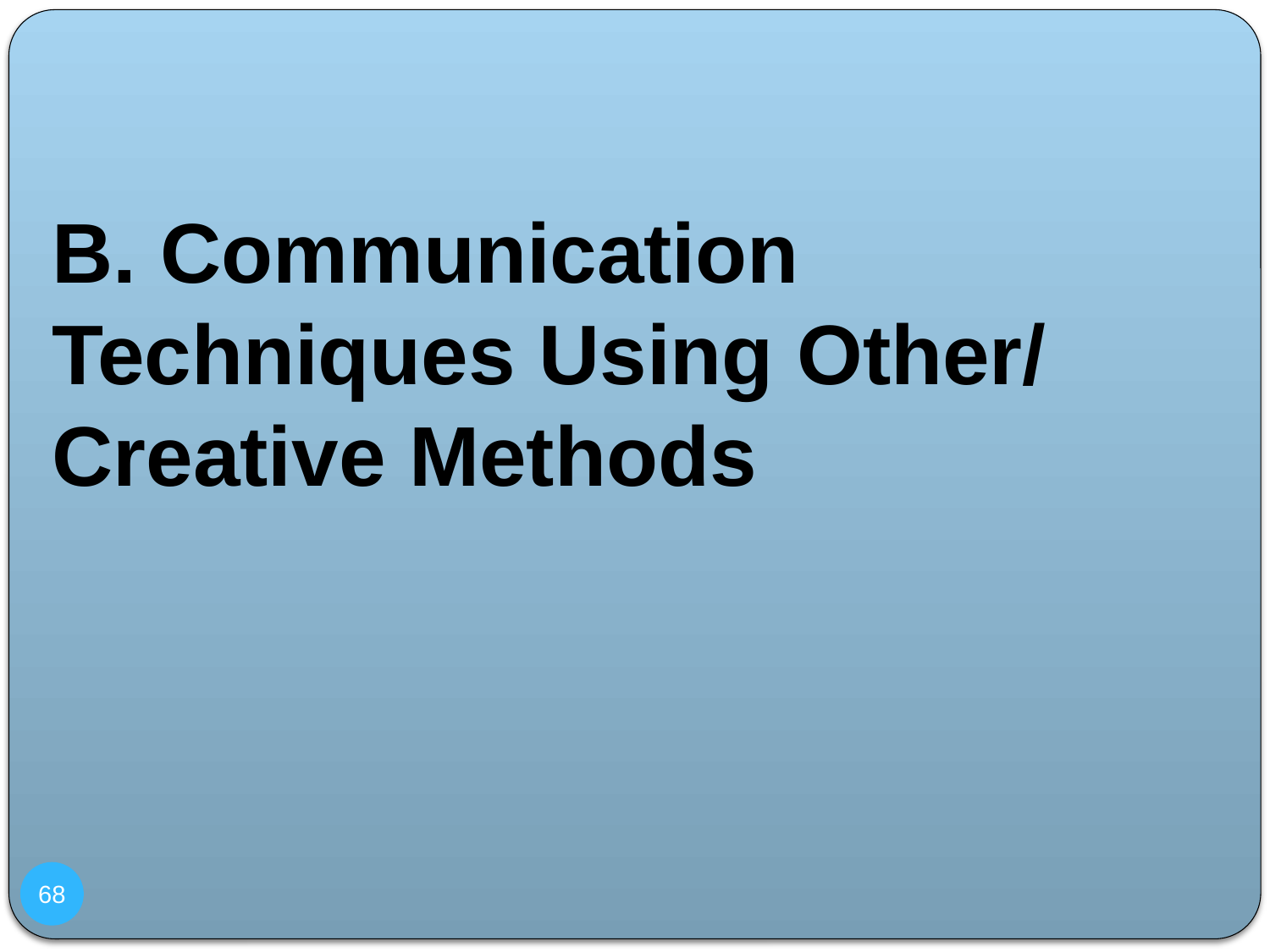

# B. Communication Techniques Using Other/ Creative Methods
68